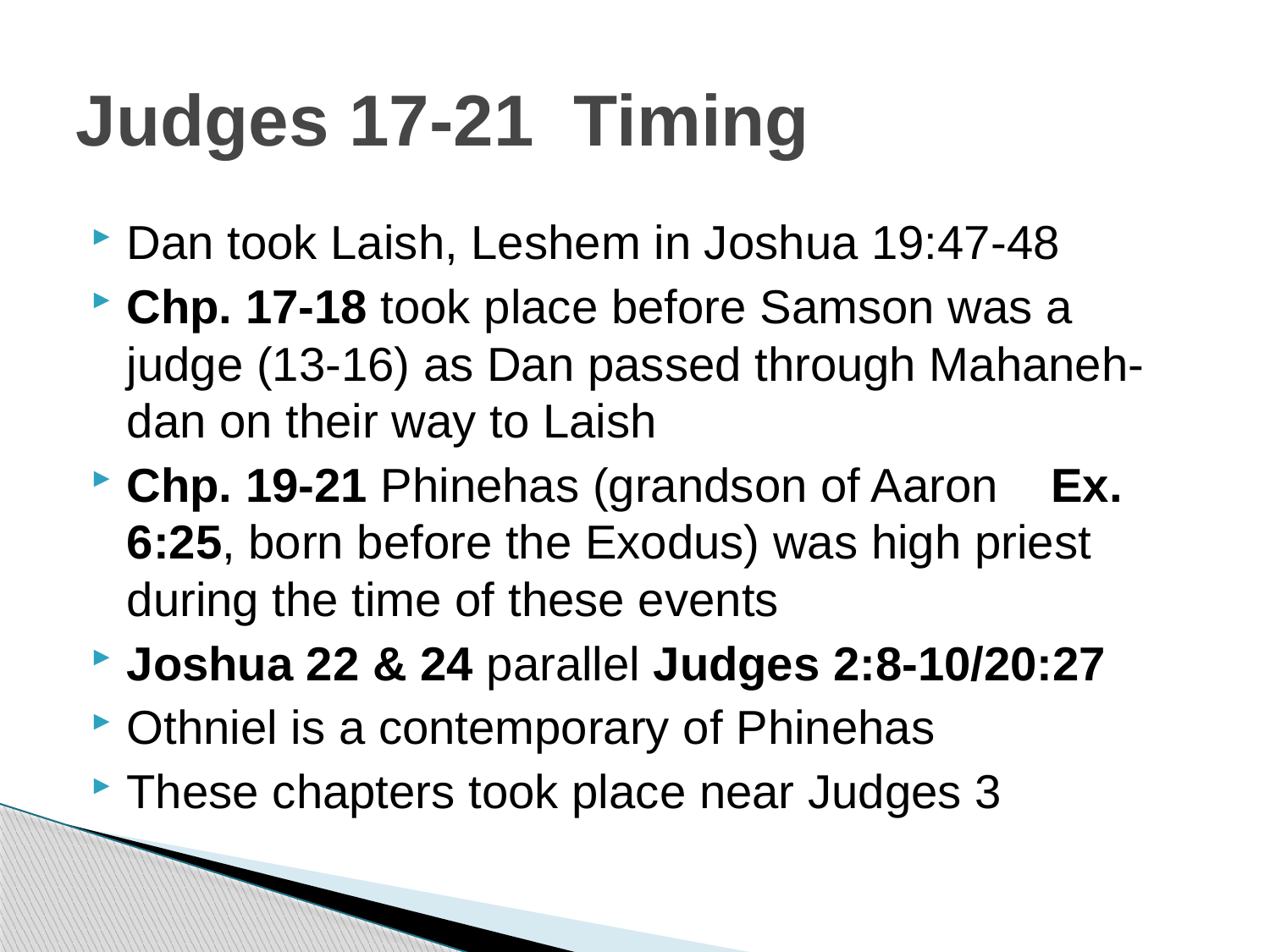

# Judges 17-21  Timing
Dan took Laish, Leshem in Joshua 19:47-48
Chp. 17-18 took place before Samson was a judge (13-16) as Dan passed through Mahaneh-dan on their way to Laish
Chp. 19-21 Phinehas (grandson of Aaron    Ex. 6:25, born before the Exodus) was high priest during the time of these events
Joshua 22 & 24 parallel Judges 2:8-10/20:27
Othniel is a contemporary of Phinehas
These chapters took place near Judges 3